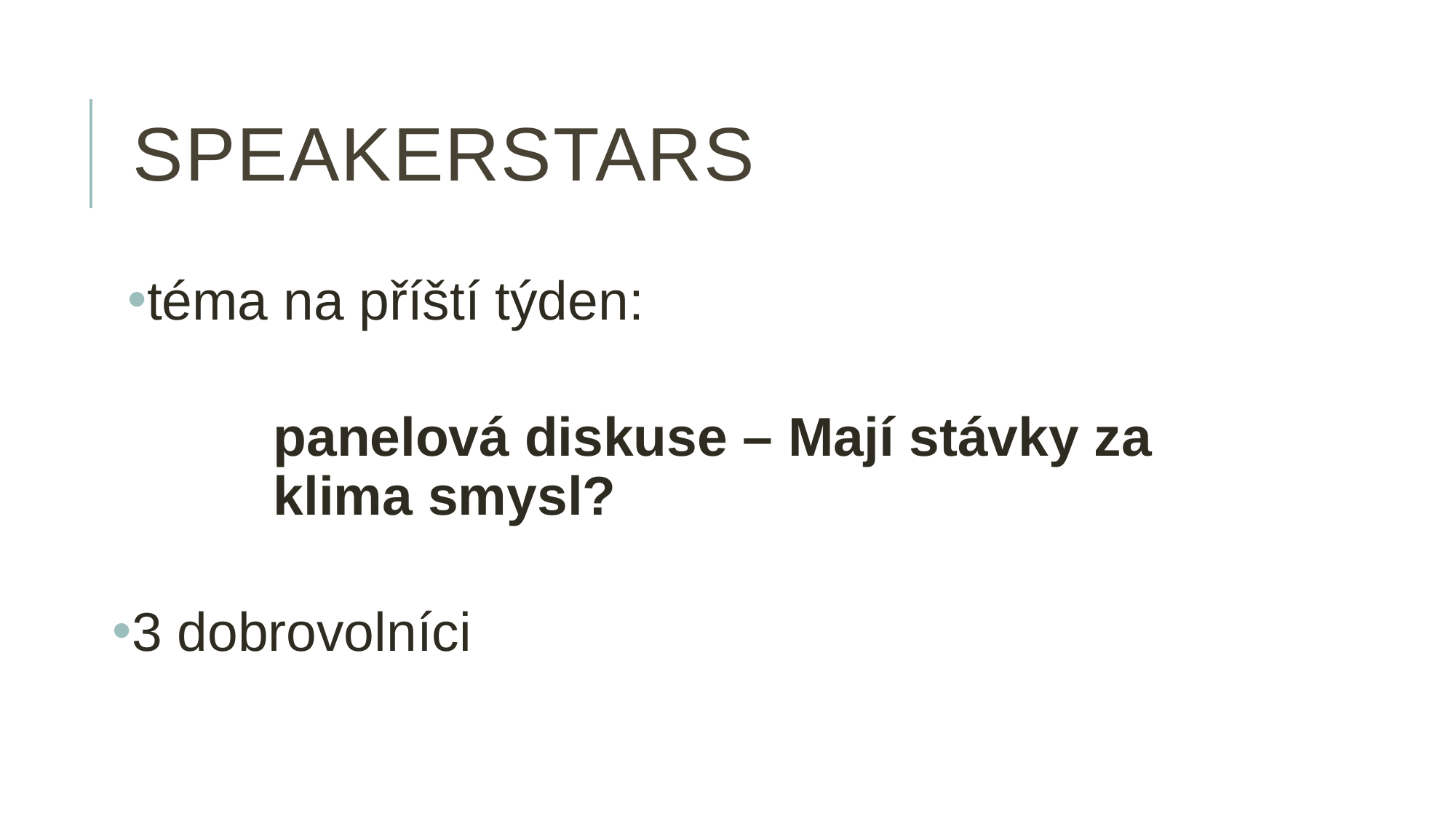

# speakerstars
téma na příští týden:

	panelová diskuse – Mají stávky za klima smysl?

3 dobrovolníci